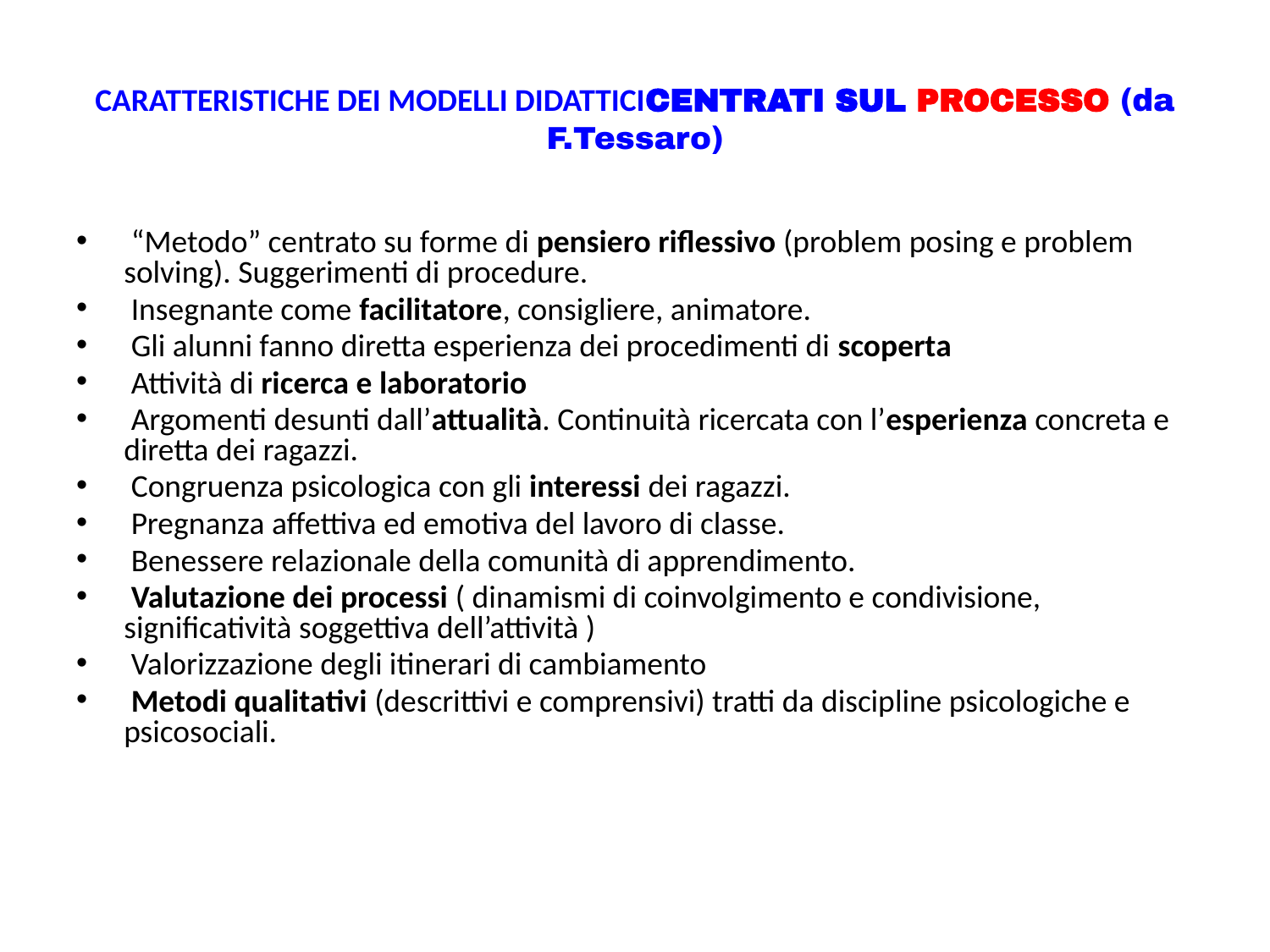

# CARATTERISTICHE DEI MODELLI DIDATTICICENTRATI SUL PROCESSO (da F.Tessaro)
 “Metodo” centrato su forme di pensiero riflessivo (problem posing e problem solving). Suggerimenti di procedure.
 Insegnante come facilitatore, consigliere, animatore.
 Gli alunni fanno diretta esperienza dei procedimenti di scoperta
 Attività di ricerca e laboratorio
 Argomenti desunti dall’attualità. Continuità ricercata con l’esperienza concreta e diretta dei ragazzi.
 Congruenza psicologica con gli interessi dei ragazzi.
 Pregnanza affettiva ed emotiva del lavoro di classe.
 Benessere relazionale della comunità di apprendimento.
 Valutazione dei processi ( dinamismi di coinvolgimento e condivisione, significatività soggettiva dell’attività )
 Valorizzazione degli itinerari di cambiamento
 Metodi qualitativi (descrittivi e comprensivi) tratti da discipline psicologiche e psicosociali.